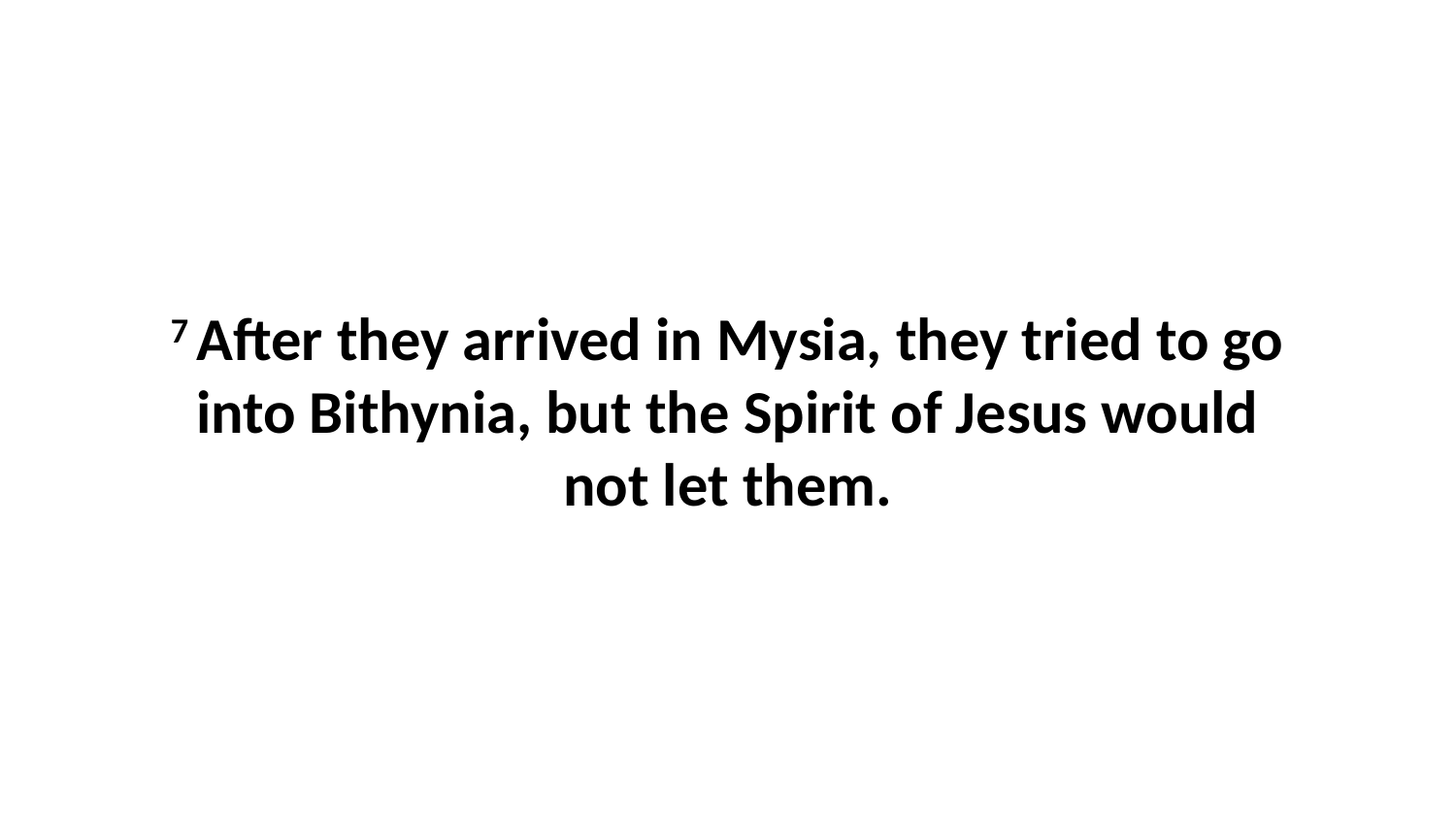

7 After they arrived in Mysia, they tried to go into Bithynia, but the Spirit of Jesus would not let them.